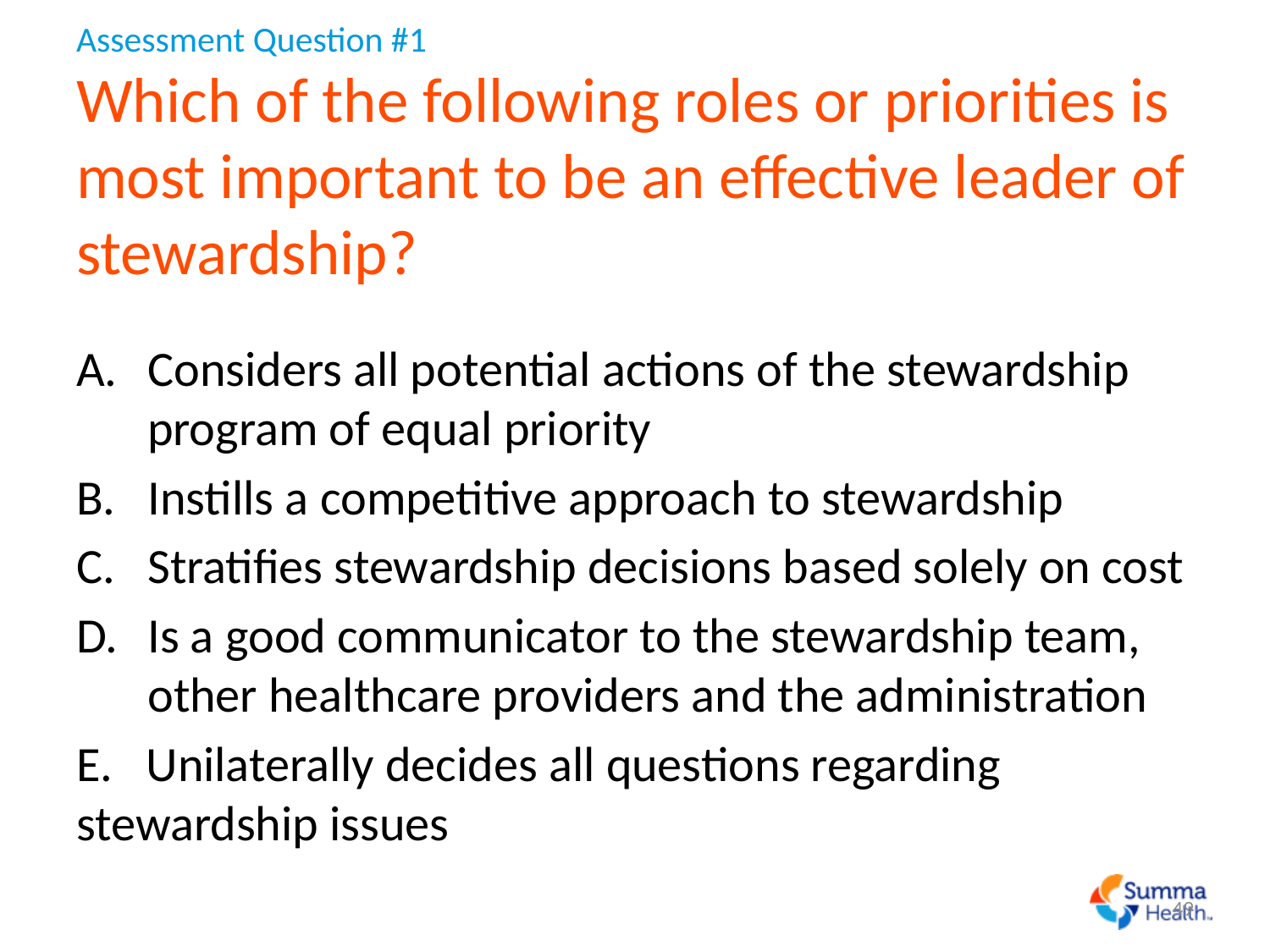

# Assessment Question #1 Which of the following roles or priorities is most important to be an effective leader of stewardship?
Considers all potential actions of the stewardship program of equal priority
Instills a competitive approach to stewardship
Stratifies stewardship decisions based solely on cost
Is a good communicator to the stewardship team, other healthcare providers and the administration
E.   Unilaterally decides all questions regarding    	stewardship issues

49